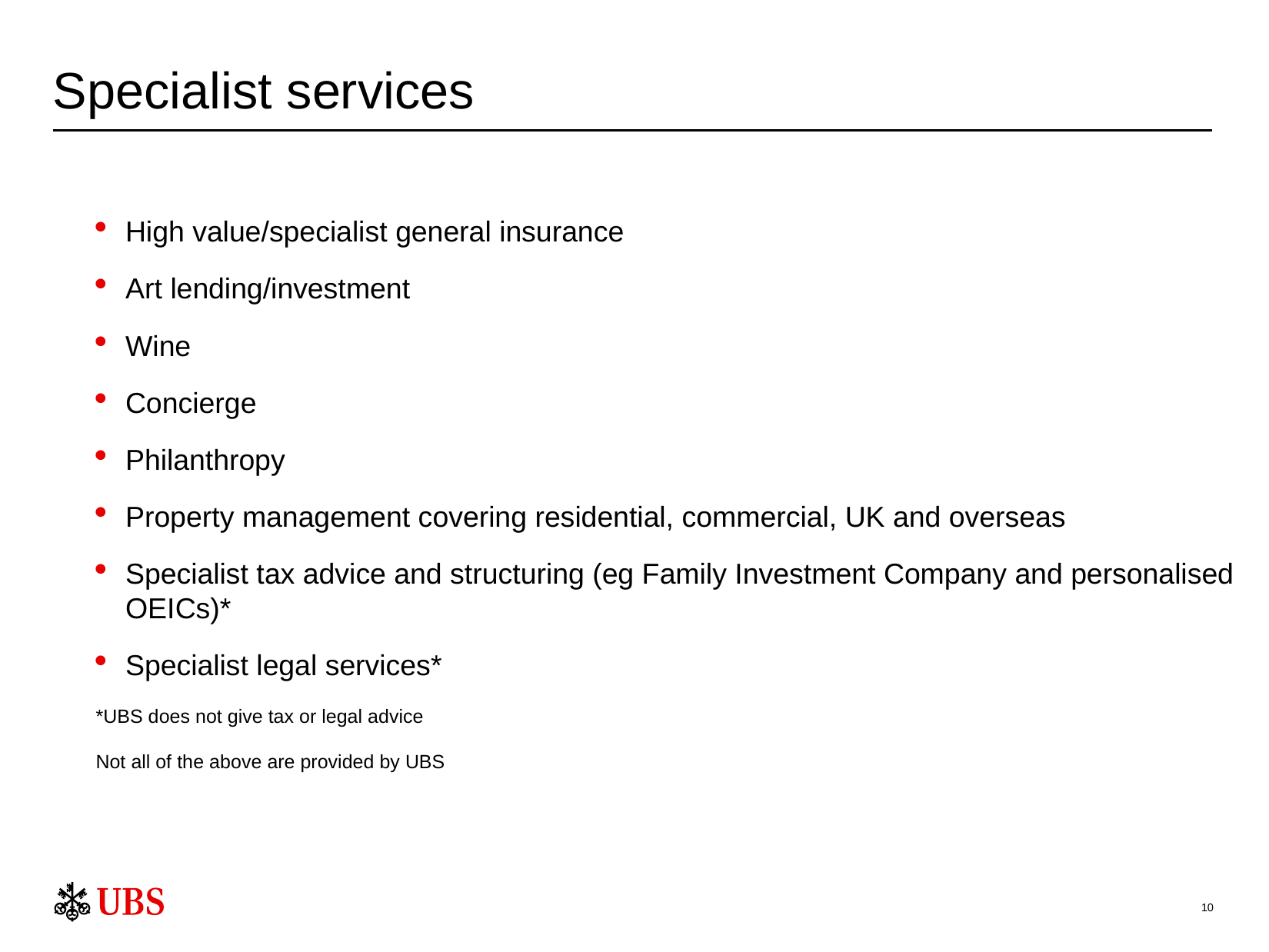

# Specialist services
High value/specialist general insurance
Art lending/investment
Wine
Concierge
Philanthropy
Property management covering residential, commercial, UK and overseas
Specialist tax advice and structuring (eg Family Investment Company and personalised OEICs)*
Specialist legal services*
*UBS does not give tax or legal advice
Not all of the above are provided by UBS